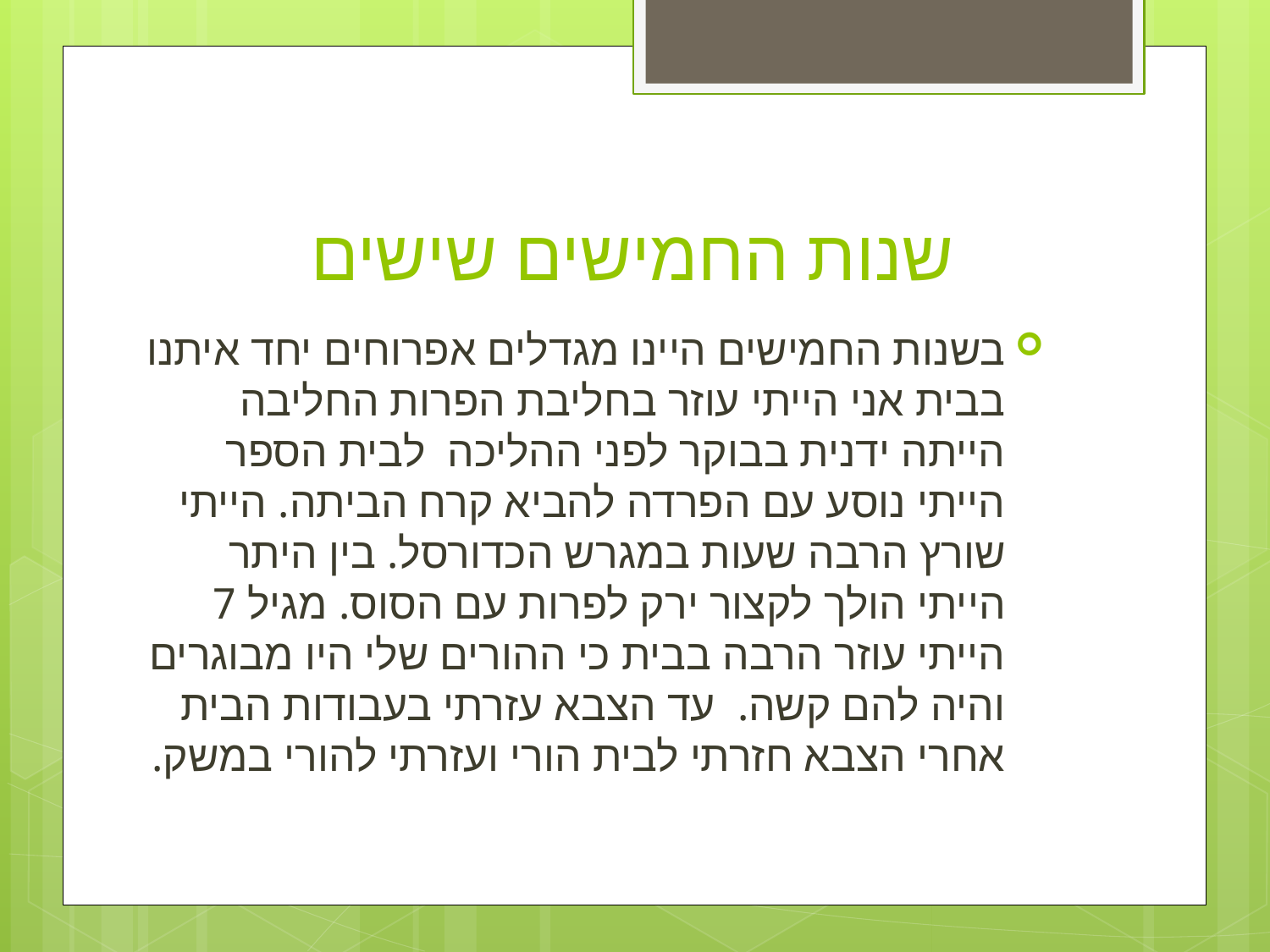

# שנות החמישים שישים
בשנות החמישים היינו מגדלים אפרוחים יחד איתנו בבית אני הייתי עוזר בחליבת הפרות החליבה הייתה ידנית בבוקר לפני ההליכה  לבית הספר הייתי נוסע עם הפרדה להביא קרח הביתה. הייתי שורץ הרבה שעות במגרש הכדורסל. בין היתר הייתי הולך לקצור ירק לפרות עם הסוס. מגיל 7 הייתי עוזר הרבה בבית כי ההורים שלי היו מבוגרים והיה להם קשה.  עד הצבא עזרתי בעבודות הבית אחרי הצבא חזרתי לבית הורי ועזרתי להורי במשק.